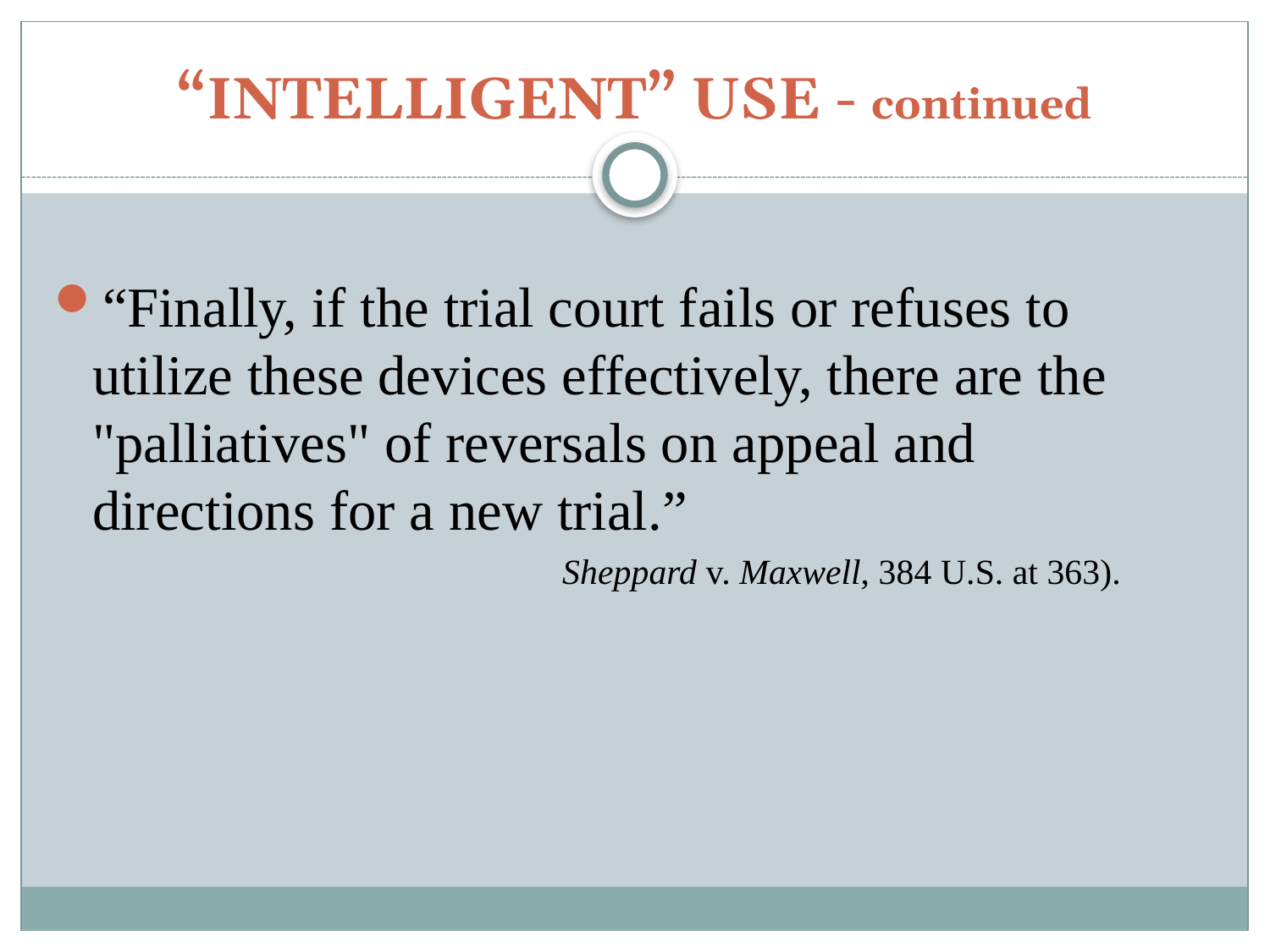

# “INTELLIGENT” USE - continued
“Finally, if the trial court fails or refuses to utilize these devices effectively, there are the "palliatives" of reversals on appeal and directions for a new trial.”
				Sheppard v. Maxwell, 384 U.S. at 363).